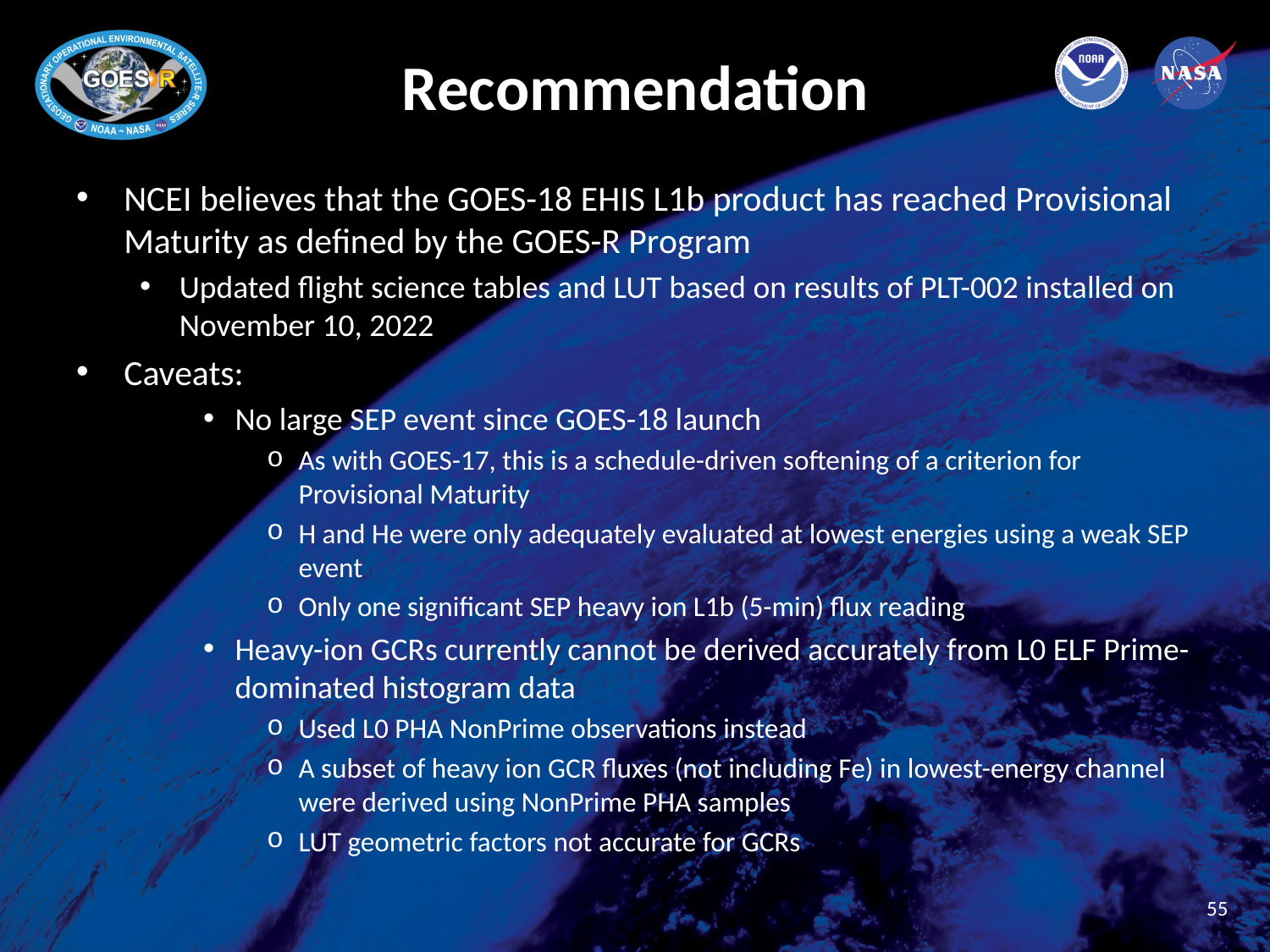

# Recommendation
NCEI believes that the GOES-18 EHIS L1b product has reached Provisional Maturity as defined by the GOES-R Program
Updated flight science tables and LUT based on results of PLT-002 installed on November 10, 2022
Caveats:
No large SEP event since GOES-18 launch
As with GOES-17, this is a schedule-driven softening of a criterion for Provisional Maturity
H and He were only adequately evaluated at lowest energies using a weak SEP event
Only one significant SEP heavy ion L1b (5-min) flux reading
Heavy-ion GCRs currently cannot be derived accurately from L0 ELF Prime-dominated histogram data
Used L0 PHA NonPrime observations instead
A subset of heavy ion GCR fluxes (not including Fe) in lowest-energy channel were derived using NonPrime PHA samples
LUT geometric factors not accurate for GCRs

55